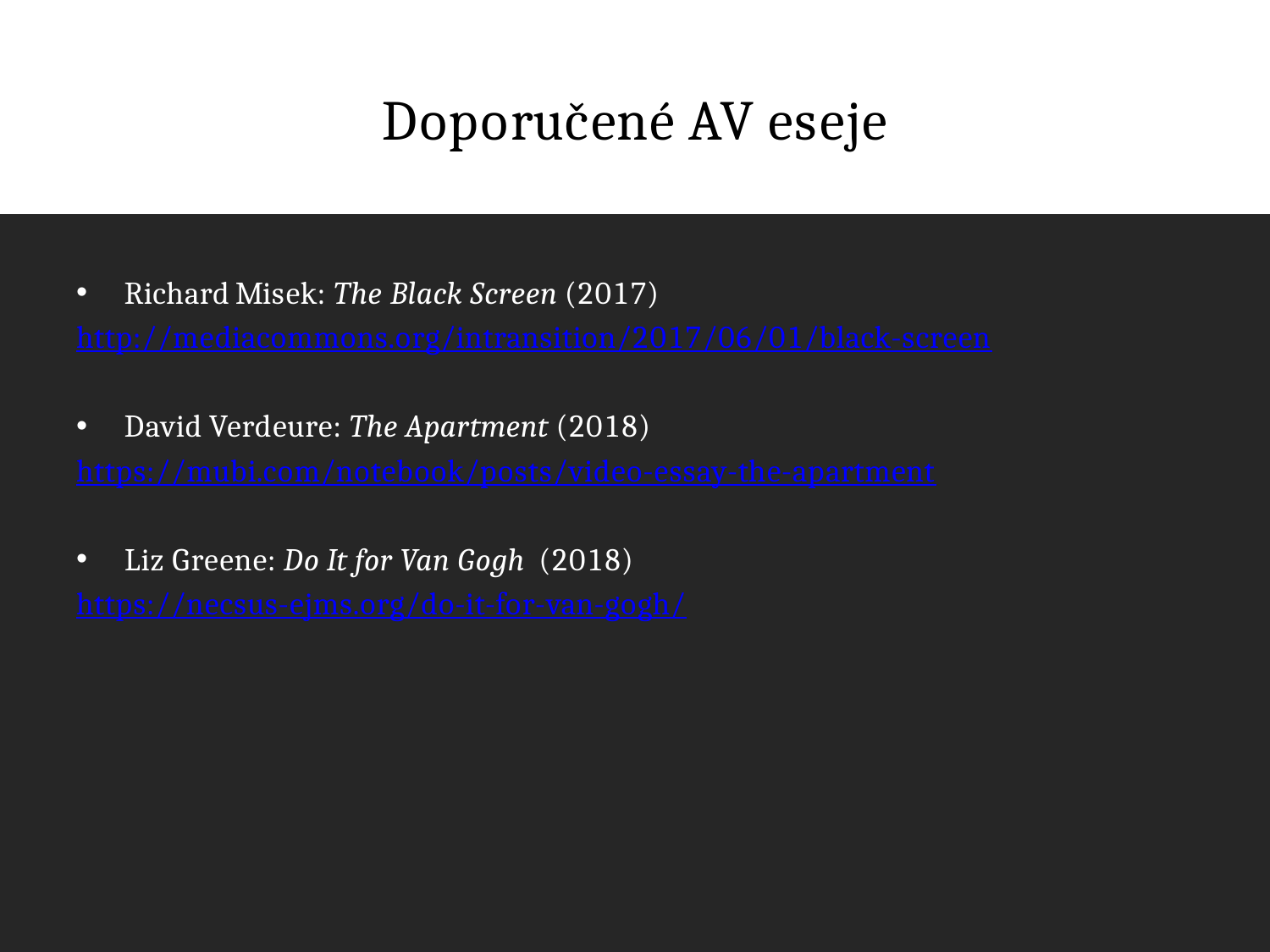

# Doporučené AV eseje

Richard Misek: The Black Screen (2017)
http://mediacommons.org/intransition/2017/06/01/black-screen

David Verdeure: The Apartment (2018)
https://mubi.com/notebook/posts/video-essay-the-apartment

Liz Greene: Do It for Van Gogh  (2018)
https://necsus-ejms.org/do-it-for-van-gogh/